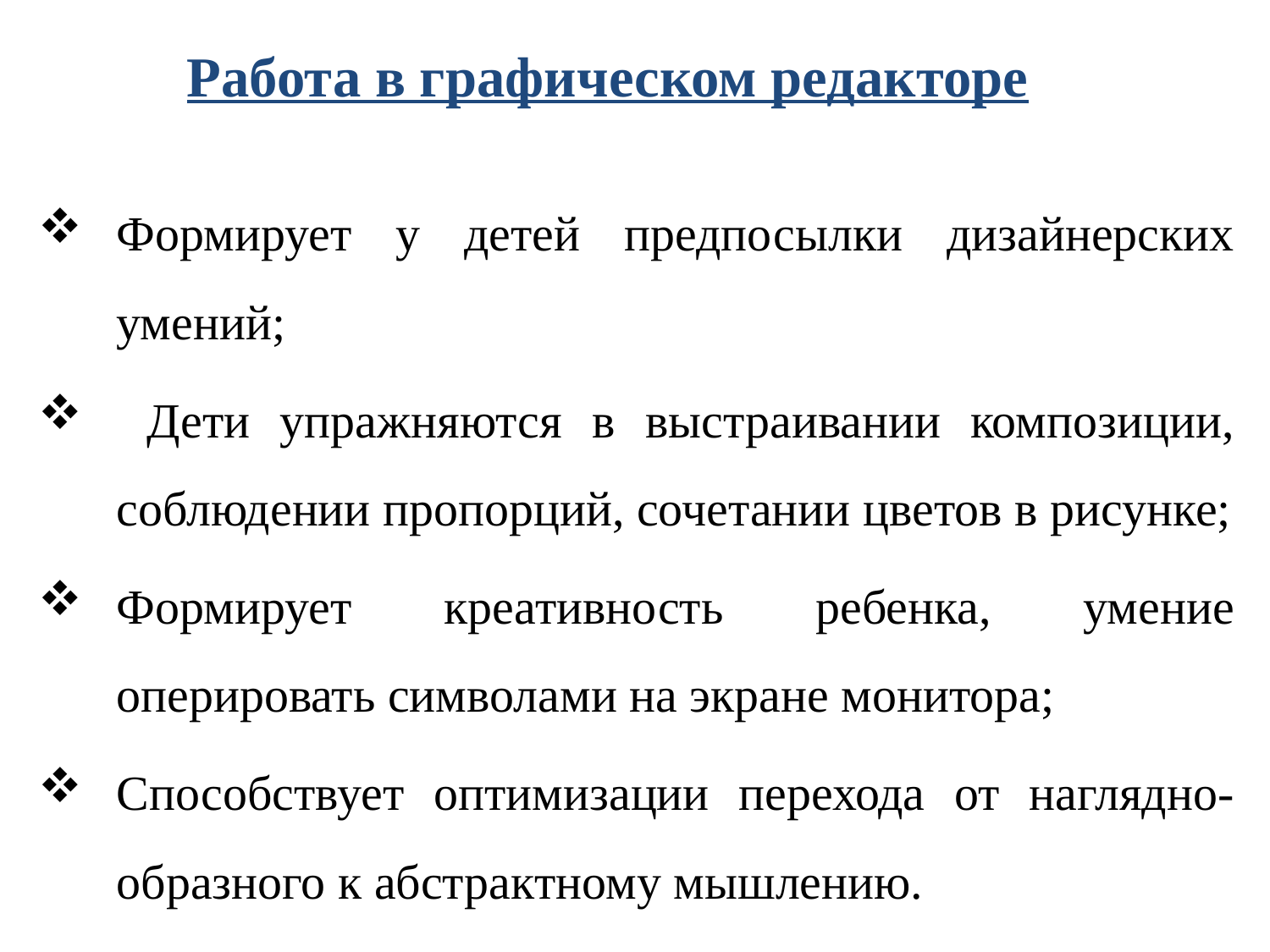

# Работа в графическом редакторе
Формирует у детей предпосылки дизайнерских умений;
 Дети упражняются в выстраивании композиции, соблюдении пропорций, сочетании цветов в рисунке;
Формирует креативность ребенка, умение оперировать символами на экране монитора;
Способствует оптимизации перехода от наглядно-образного к абстрактному мышлению.